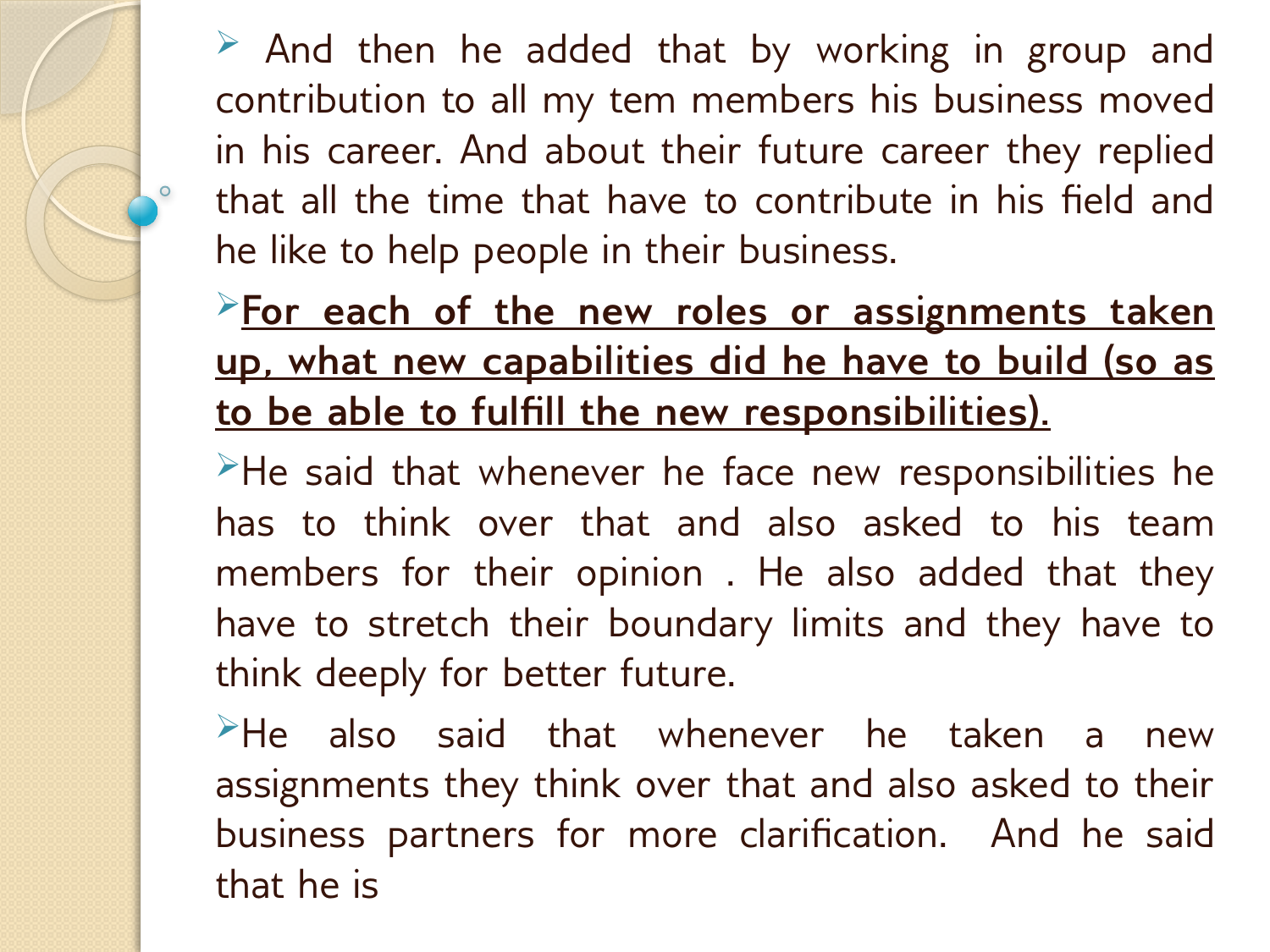

And then he added that by working in group and contribution to all my tem members his business moved in his career. And about their future career they replied that all the time that have to contribute in his field and he like to help people in their business.
For each of the new roles or assignments taken up, what new capabilities did he have to build (so as to be able to fulfill the new responsibilities).
He said that whenever he face new responsibilities he has to think over that and also asked to his team members for their opinion . He also added that they have to stretch their boundary limits and they have to think deeply for better future.
He also said that whenever he taken a new assignments they think over that and also asked to their business partners for more clarification.  And he said that he is